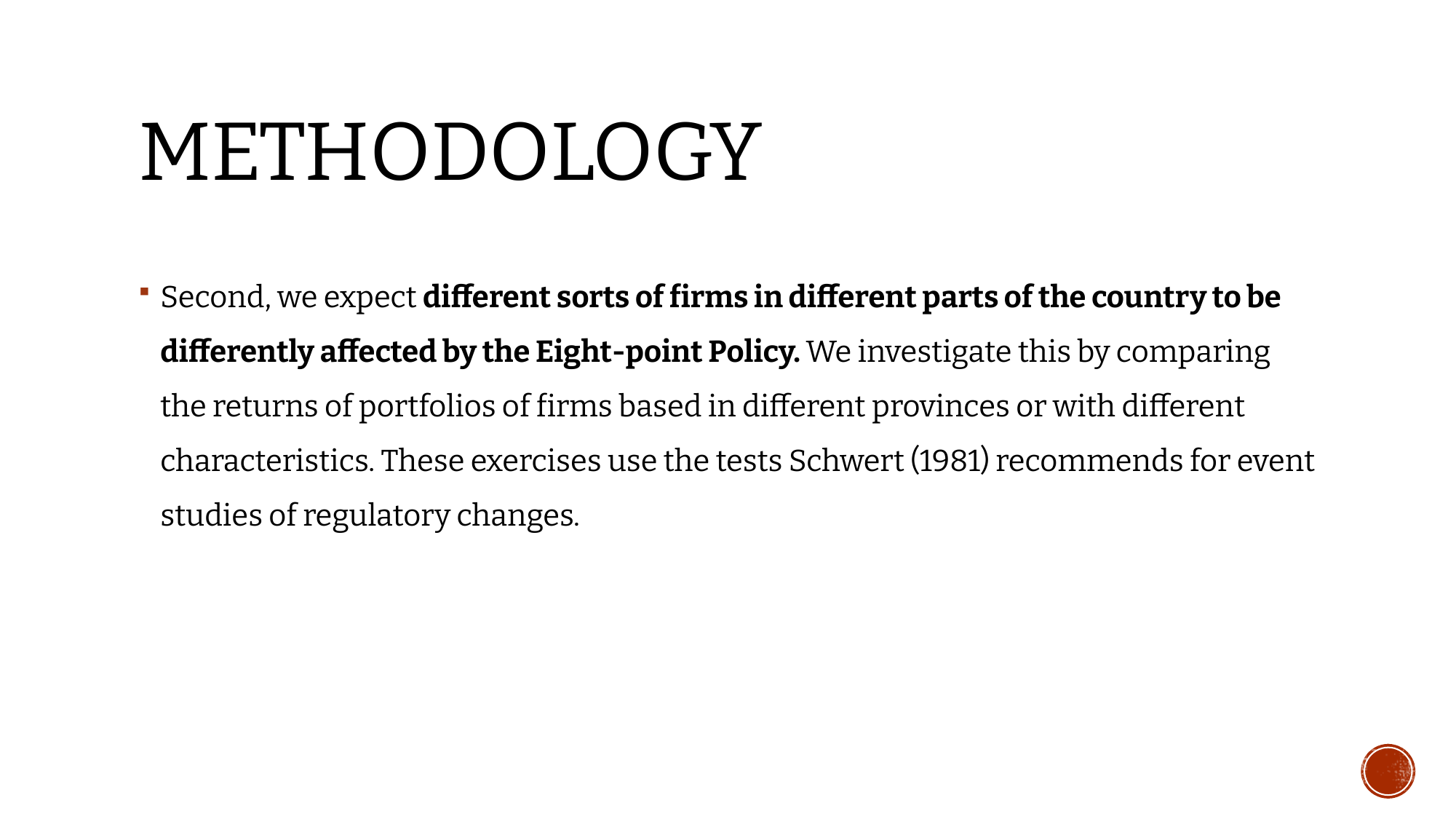

# Methodology
Second, we expect different sorts of firms in different parts of the country to be differently affected by the Eight-point Policy. We investigate this by comparing the returns of portfolios of firms based in different provinces or with different characteristics. These exercises use the tests Schwert (1981) recommends for event studies of regulatory changes.